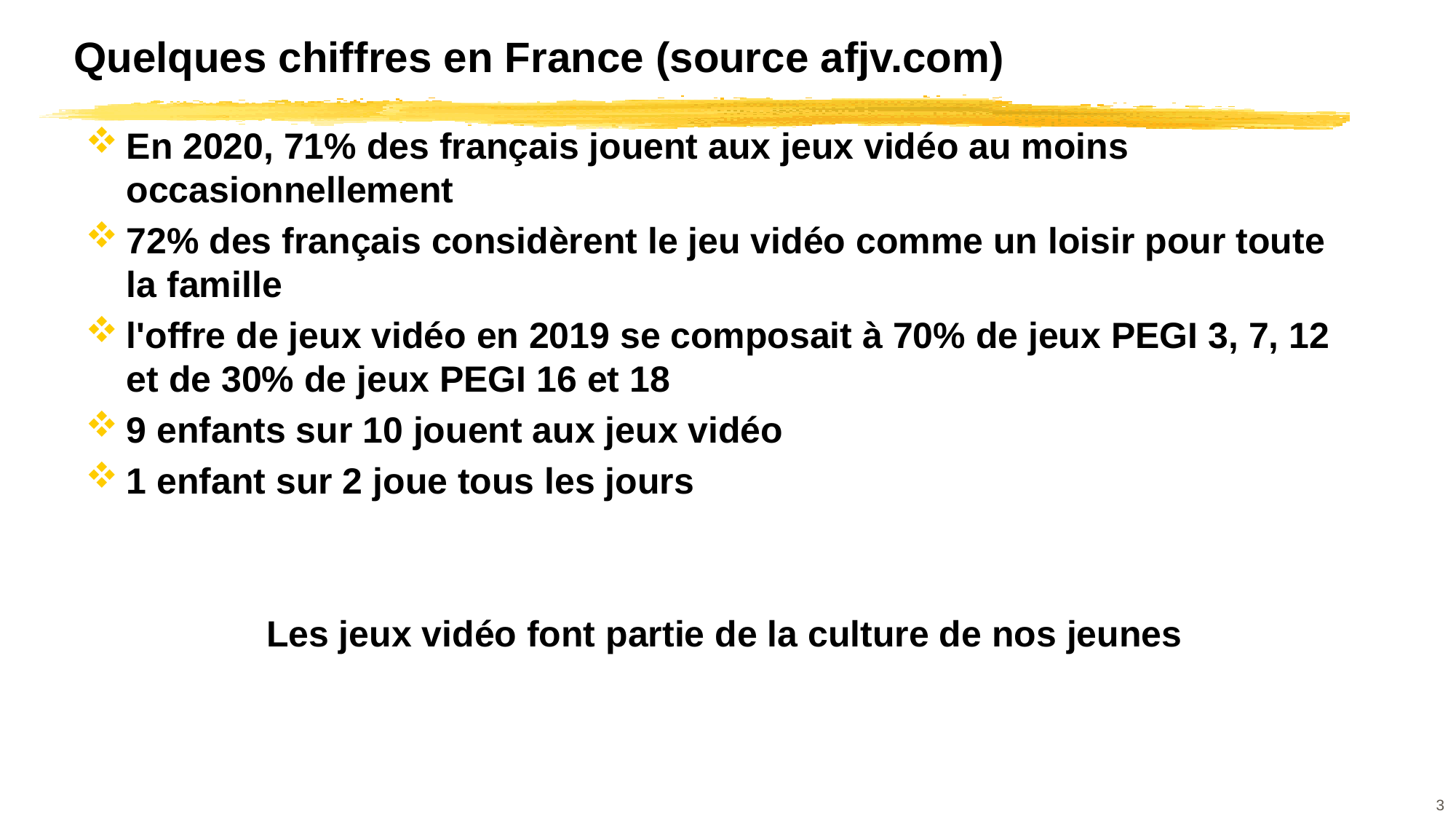

# Quelques chiffres en France (source afjv.com)
En 2020, 71% des français jouent aux jeux vidéo au moins occasionnellement
72% des français considèrent le jeu vidéo comme un loisir pour toute la famille
l'offre de jeux vidéo en 2019 se composait à 70% de jeux PEGI 3, 7, 12 et de 30% de jeux PEGI 16 et 18
9 enfants sur 10 jouent aux jeux vidéo
1 enfant sur 2 joue tous les jours

Les jeux vidéo font partie de la culture de nos jeunes
3